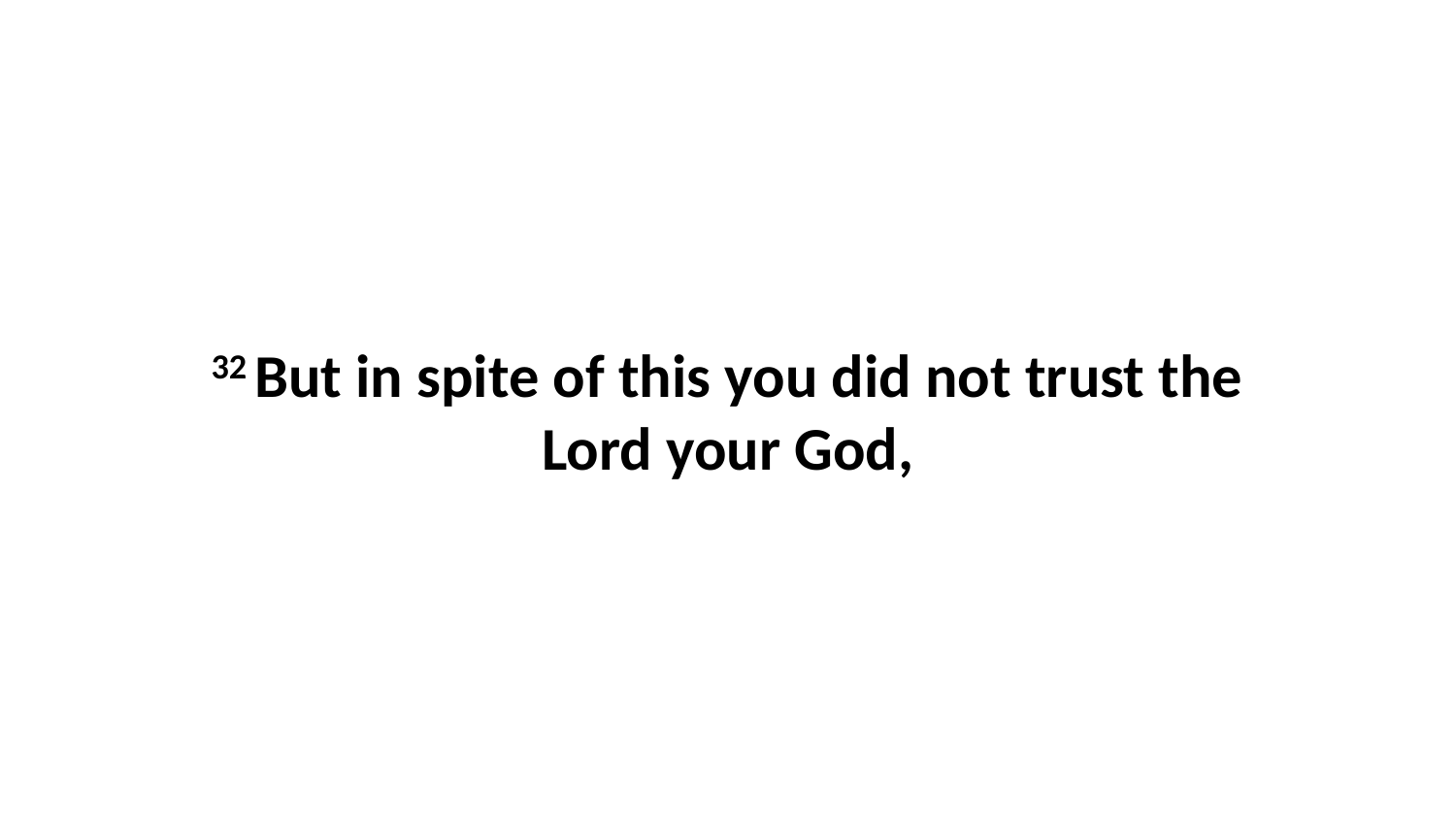

32 But in spite of this you did not trust the Lord your God,